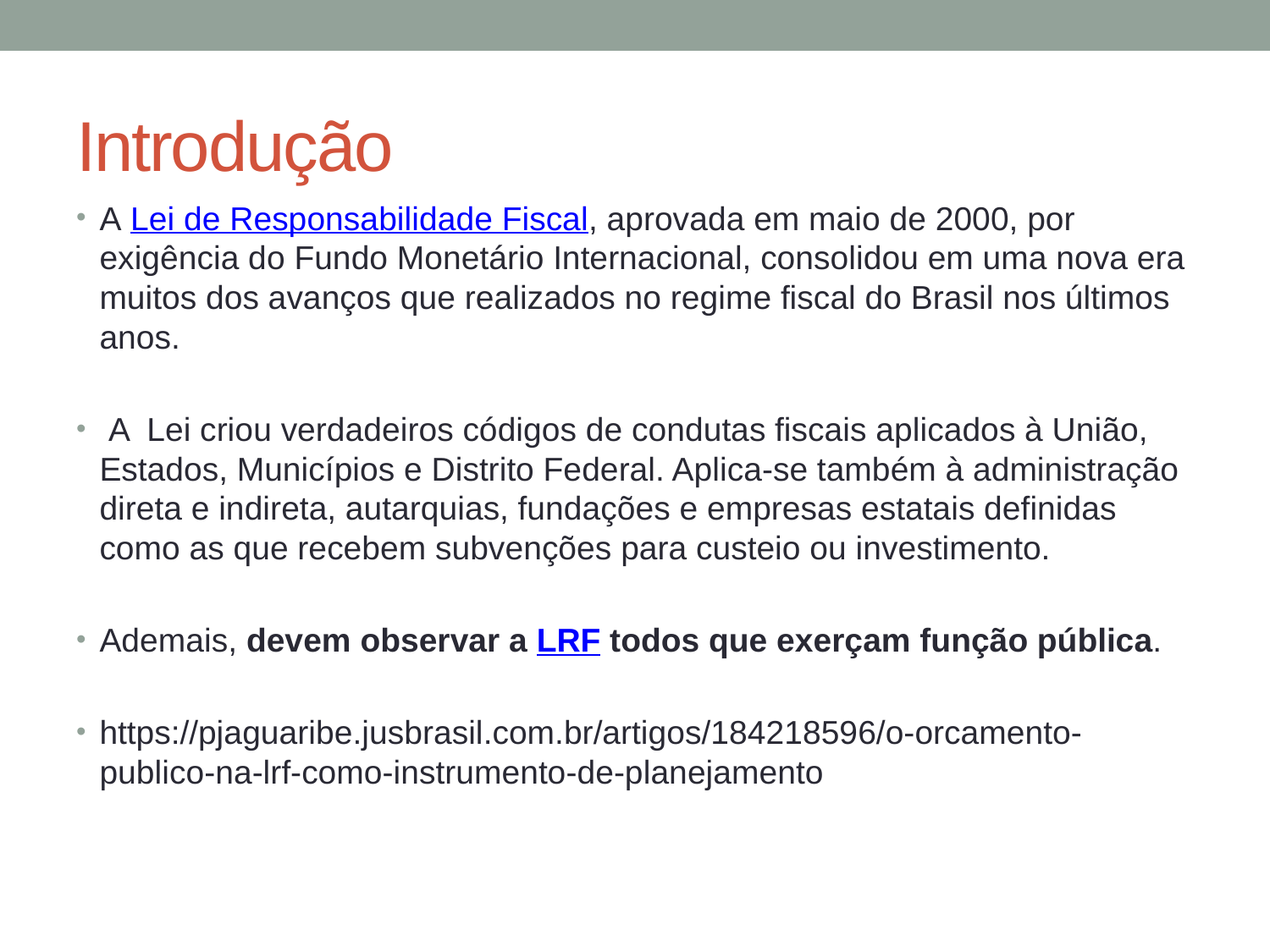

# Introdução
A Lei de Responsabilidade Fiscal, aprovada em maio de 2000, por exigência do Fundo Monetário Internacional, consolidou em uma nova era muitos dos avanços que realizados no regime fiscal do Brasil nos últimos anos.

 A  Lei criou verdadeiros códigos de condutas fiscais aplicados à União, Estados, Municípios e Distrito Federal. Aplica-se também à administração direta e indireta, autarquias, fundações e empresas estatais definidas como as que recebem subvenções para custeio ou investimento.

Ademais, devem observar a LRF todos que exerçam função pública.

https://pjaguaribe.jusbrasil.com.br/artigos/184218596/o-orcamento-publico-na-lrf-como-instrumento-de-planejamento